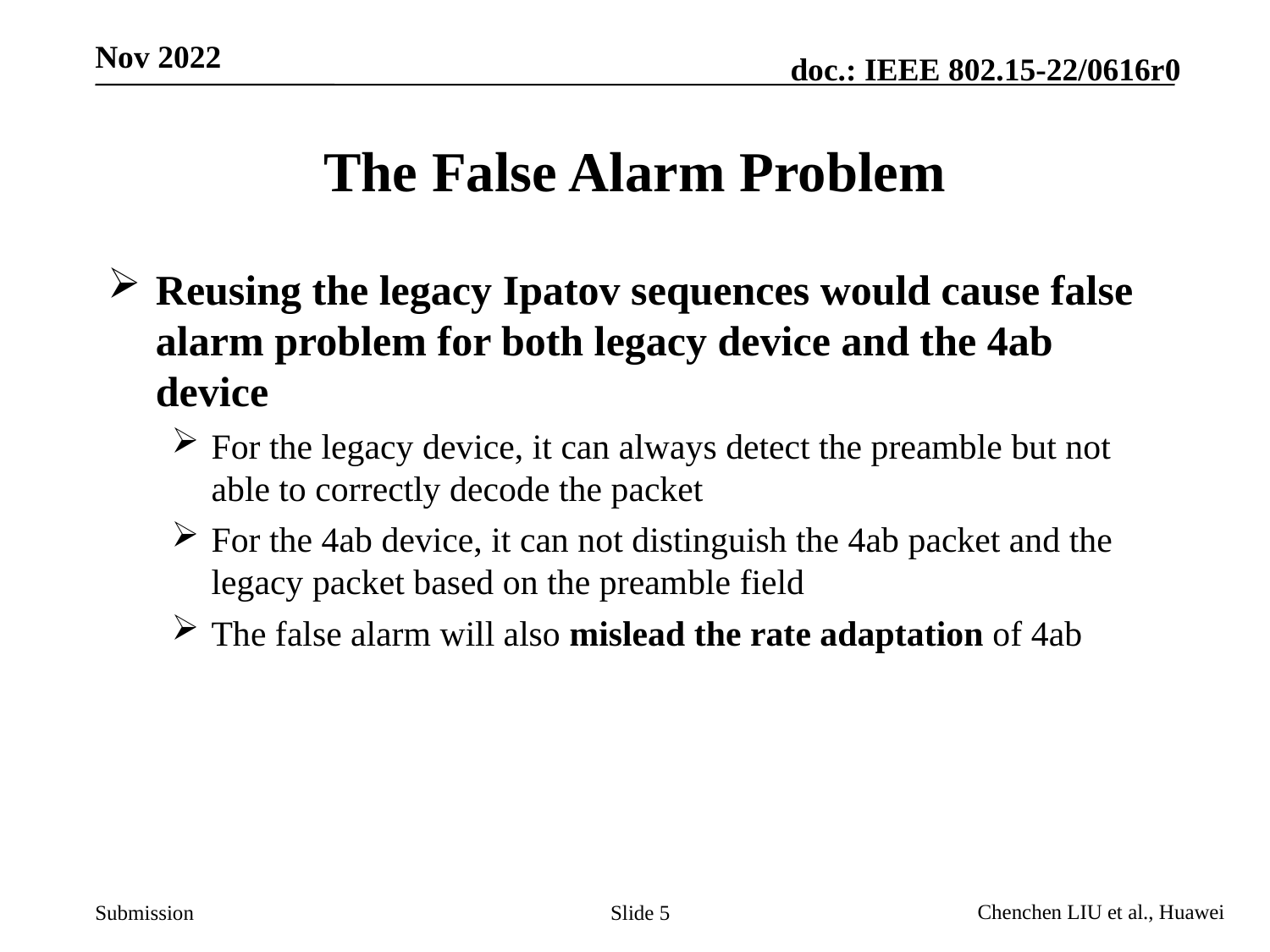

# The False Alarm Problem
Reusing the legacy Ipatov sequences would cause false alarm problem for both legacy device and the 4ab device
For the legacy device, it can always detect the preamble but not able to correctly decode the packet
For the 4ab device, it can not distinguish the 4ab packet and the legacy packet based on the preamble field
The false alarm will also mislead the rate adaptation of 4ab
Slide 5